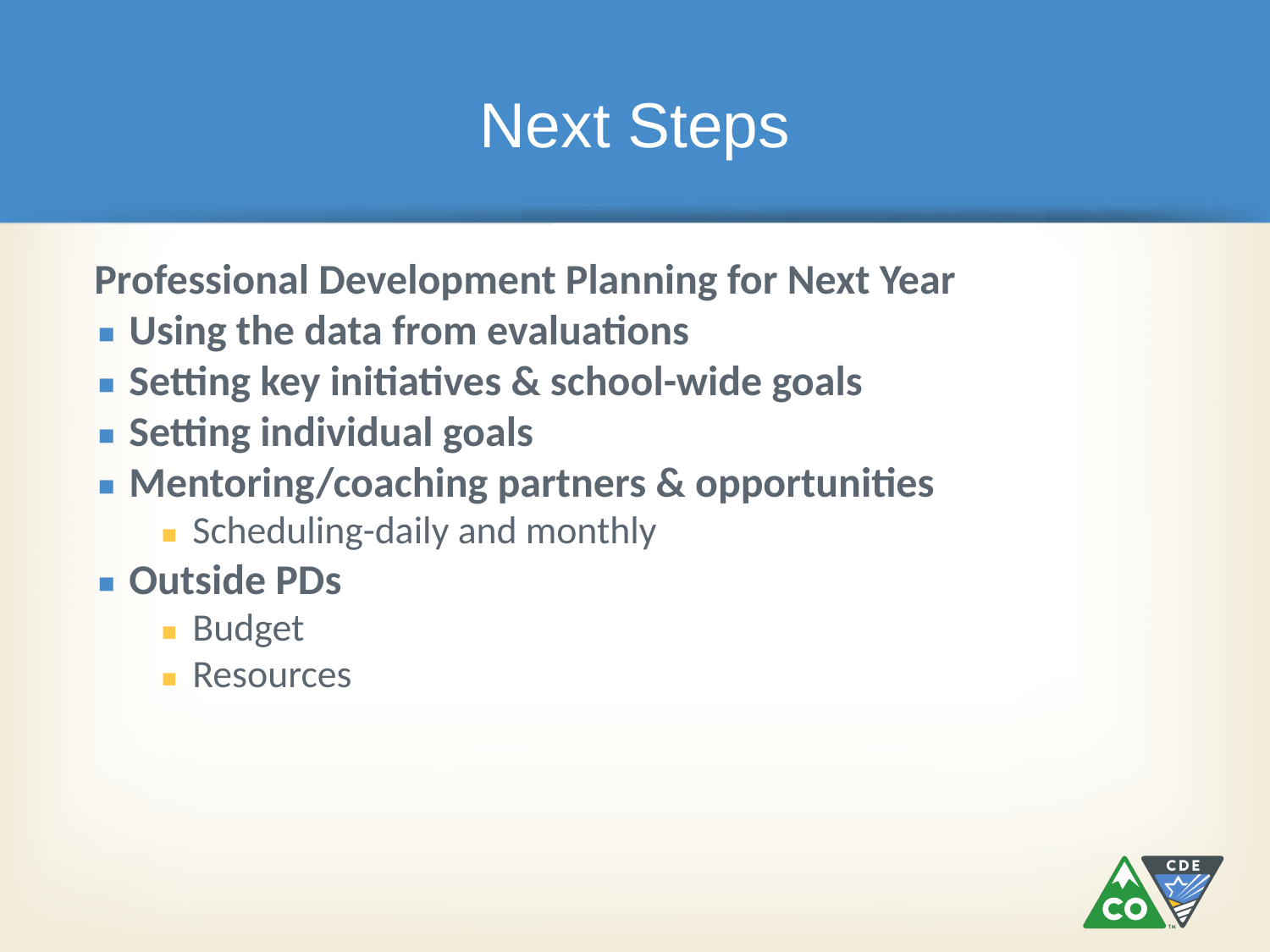

# Next Steps
Professional Development Planning for Next Year
Using the data from evaluations
Setting key initiatives & school-wide goals
Setting individual goals
Mentoring/coaching partners & opportunities
Scheduling-daily and monthly
Outside PDs
Budget
Resources